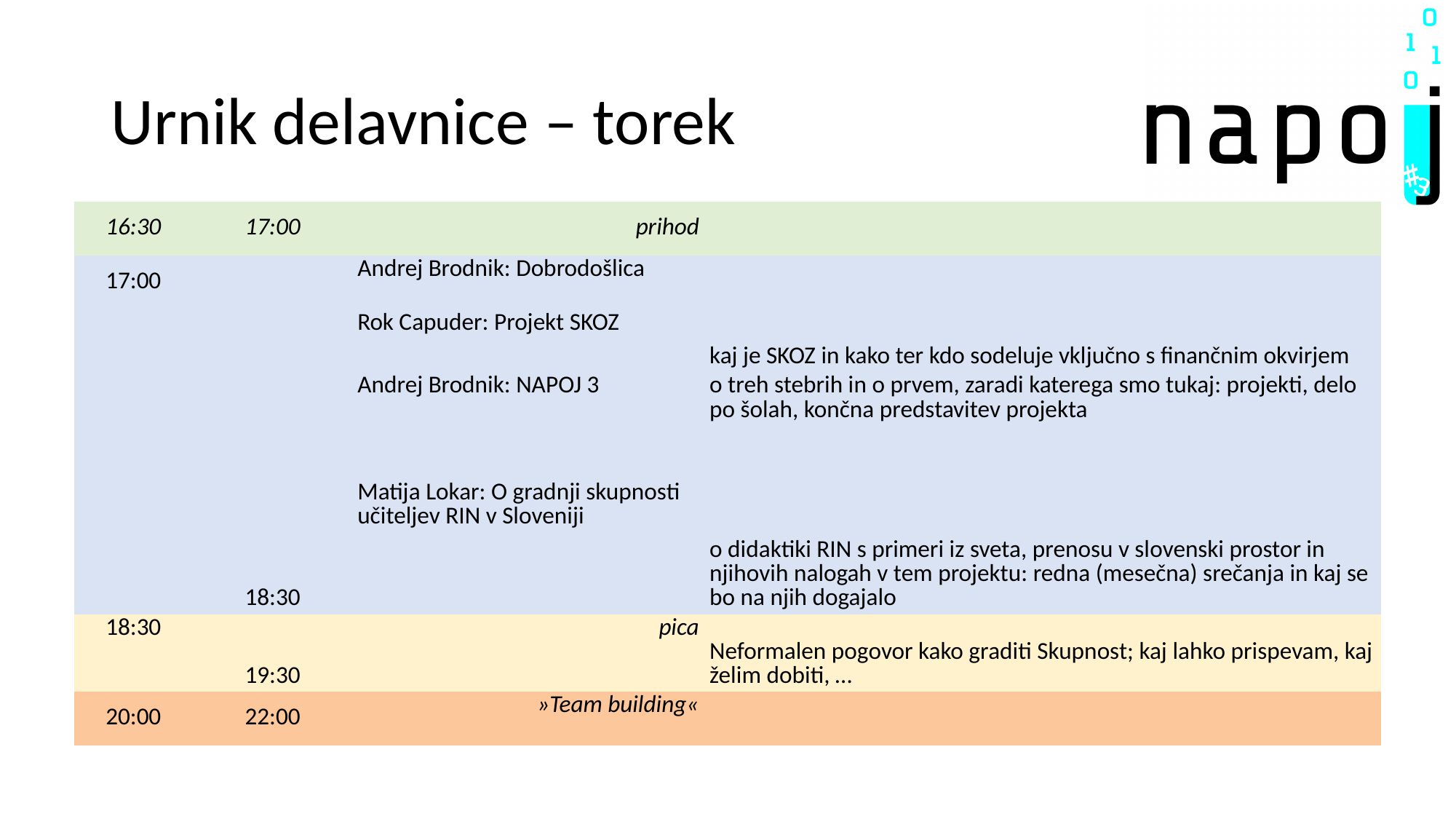

# Urnik delavnice – torek
| 16:30 | 17:00 | prihod |  |
| --- | --- | --- | --- |
| 17:00 |  | Andrej Brodnik: Dobrodošlica |  |
|  |  | Rok Capuder: Projekt SKOZ | kaj je SKOZ in kako ter kdo sodeluje vključno s finančnim okvirjem |
|  |  | Andrej Brodnik: NAPOJ 3 | o treh stebrih in o prvem, zaradi katerega smo tukaj: projekti, delo po šolah, končna predstavitev projekta |
|  | 18:30 | Matija Lokar: O gradnji skupnosti učiteljev RIN v Sloveniji | o didaktiki RIN s primeri iz sveta, prenosu v slovenski prostor in njihovih nalogah v tem projektu: redna (mesečna) srečanja in kaj se bo na njih dogajalo |
| 18:30 | 19:30 | pica | Neformalen pogovor kako graditi Skupnost; kaj lahko prispevam, kaj želim dobiti, … |
| 20:00 | 22:00 | »Team building« |  |